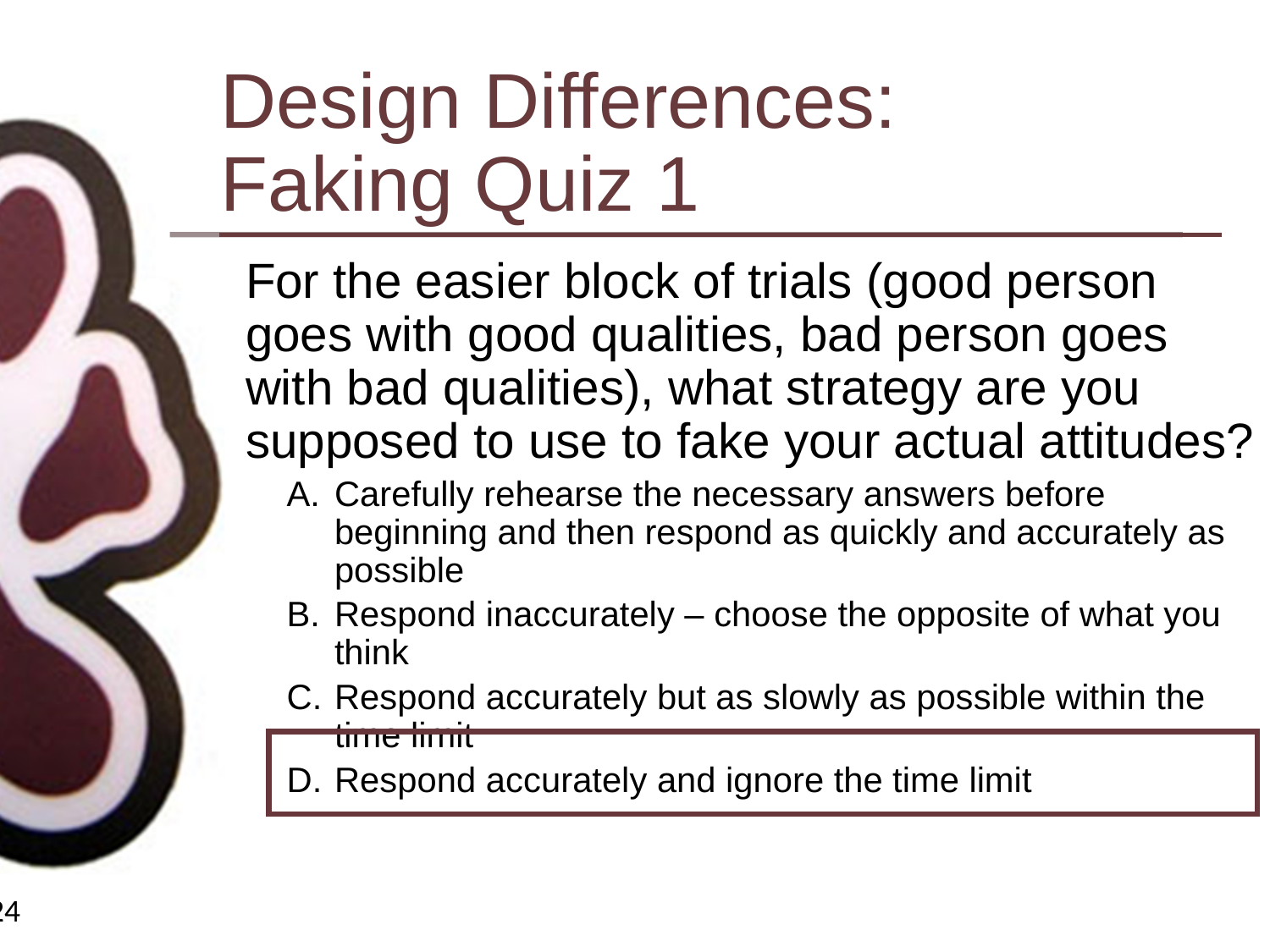

# Design Differences: Faking Quiz 1
For the easier block of trials (good person goes with good qualities, bad person goes with bad qualities), what strategy are you supposed to use to fake your actual attitudes?
Carefully rehearse the necessary answers before beginning and then respond as quickly and accurately as possible
Respond inaccurately – choose the opposite of what you think
Respond accurately but as slowly as possible within the time limit
Respond accurately and ignore the time limit